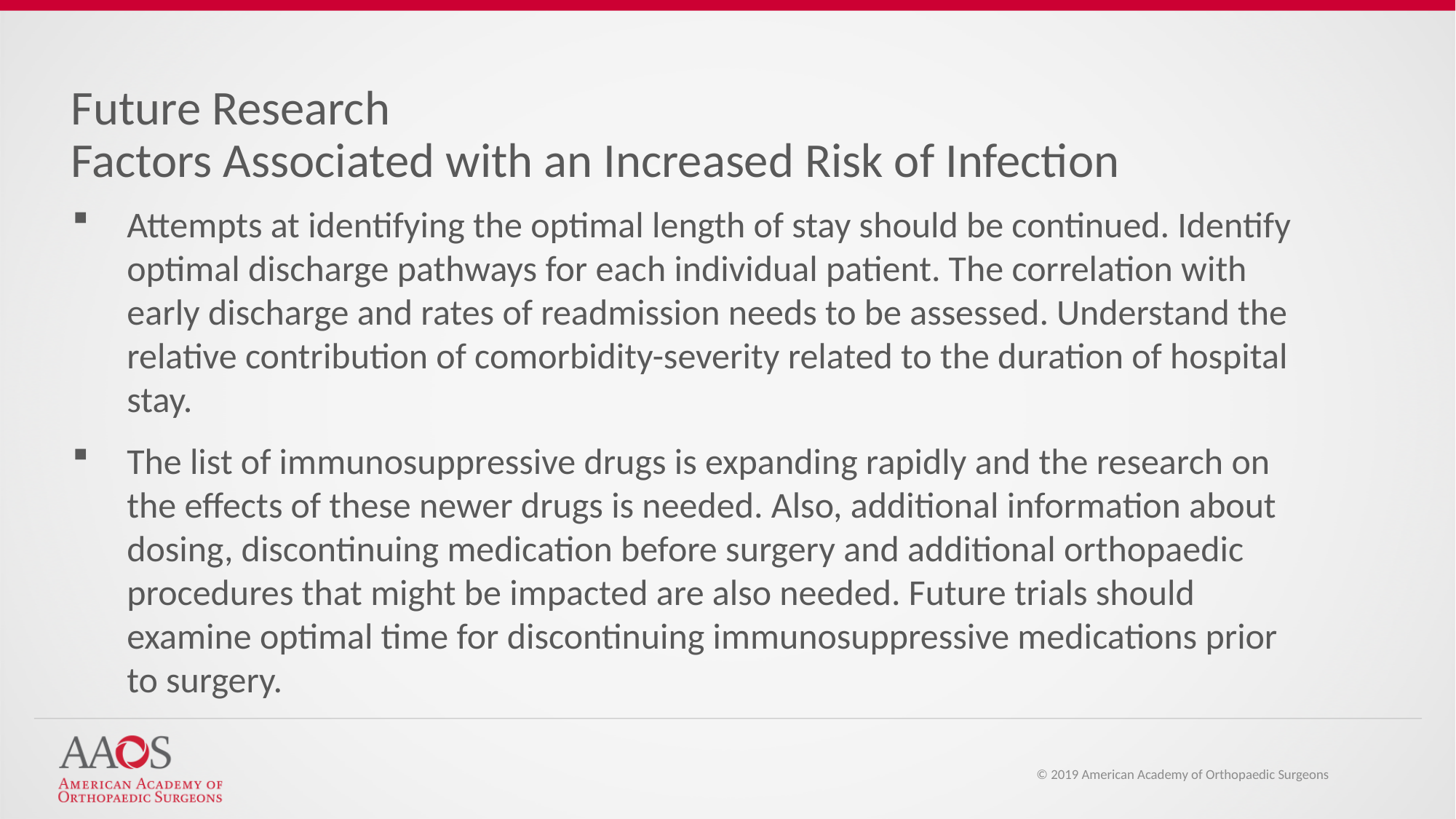

Future Research
Factors Associated with an Increased Risk of Infection
Attempts at identifying the optimal length of stay should be continued. Identify optimal discharge pathways for each individual patient. The correlation with early discharge and rates of readmission needs to be assessed. Understand the relative contribution of comorbidity-severity related to the duration of hospital stay.
The list of immunosuppressive drugs is expanding rapidly and the research on the effects of these newer drugs is needed. Also, additional information about dosing, discontinuing medication before surgery and additional orthopaedic procedures that might be impacted are also needed. Future trials should examine optimal time for discontinuing immunosuppressive medications prior to surgery.
© 2019 American Academy of Orthopaedic Surgeons